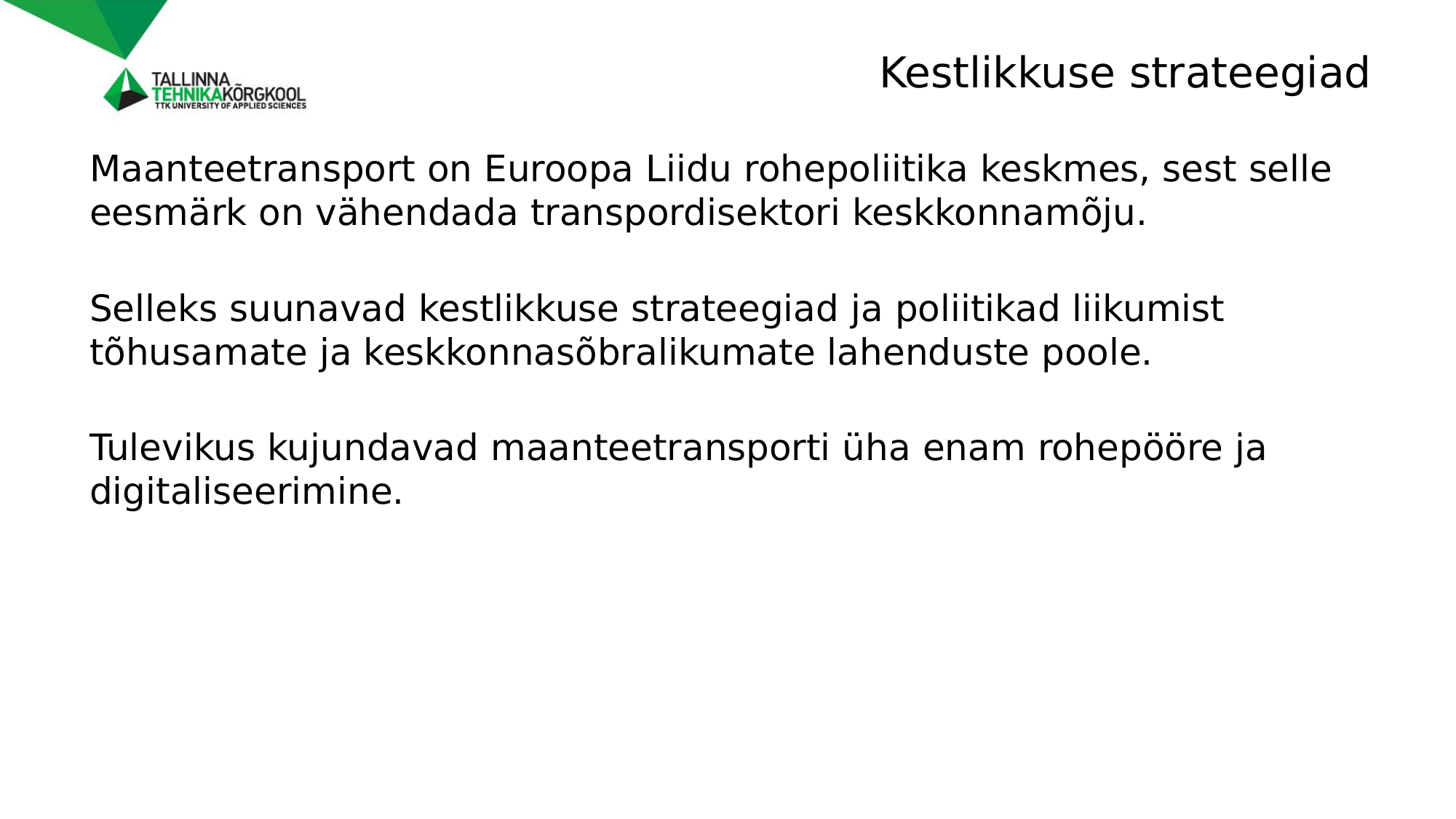

# Kestlikkuse strateegiad
Maanteetransport on Euroopa Liidu rohepoliitika keskmes, sest selle eesmärk on vähendada transpordisektori keskkonnamõju.
Selleks suunavad kestlikkuse strateegiad ja poliitikad liikumist tõhusamate ja keskkonnasõbralikumate lahenduste poole.
Tulevikus kujundavad maanteetransporti üha enam rohepööre ja digitaliseerimine.